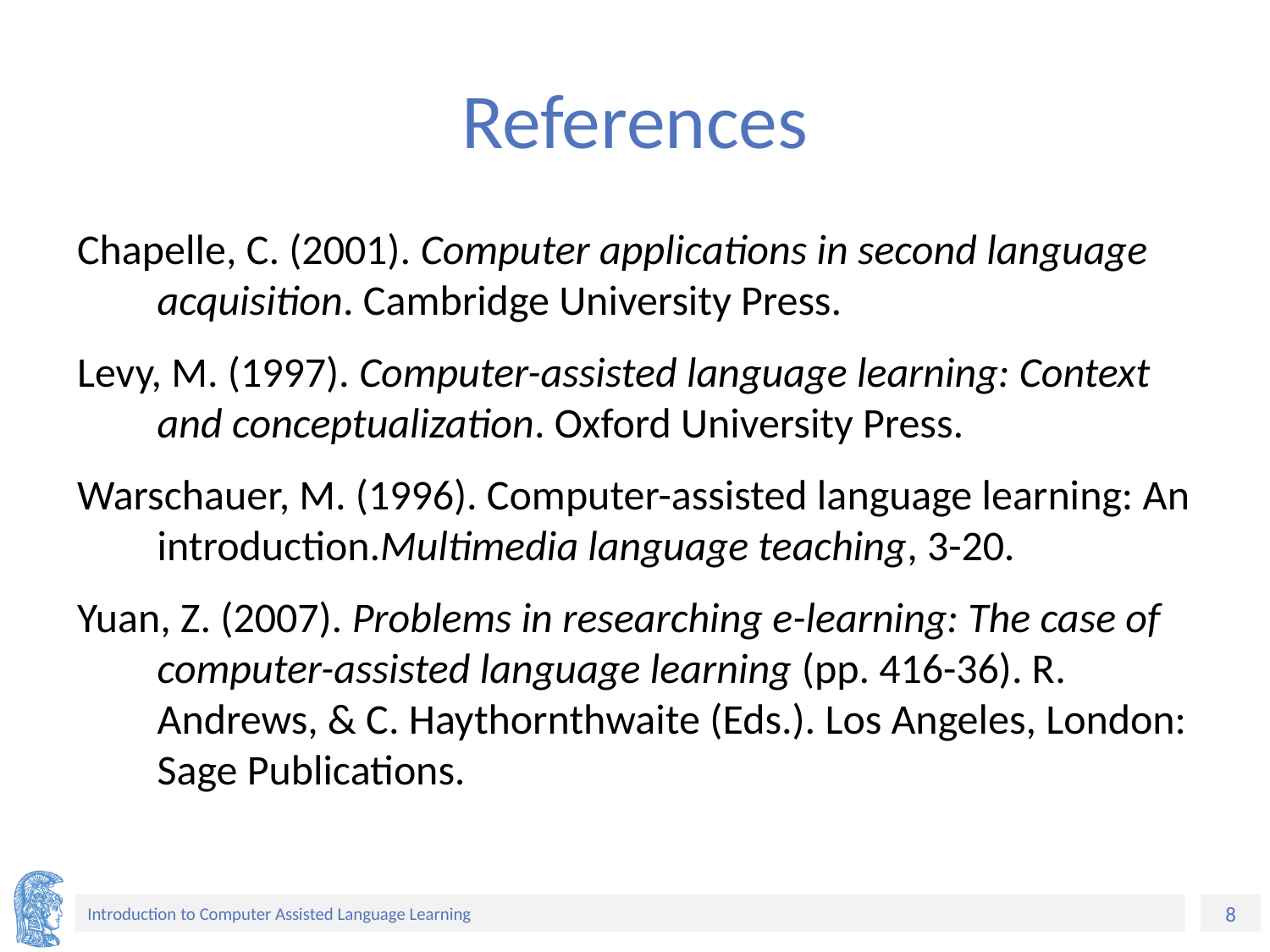

# References
Chapelle, C. (2001). Computer applications in second language acquisition. Cambridge University Press.
Levy, M. (1997). Computer-assisted language learning: Context and conceptualization. Oxford University Press.
Warschauer, M. (1996). Computer-assisted language learning: An introduction.Multimedia language teaching, 3-20.
Yuan, Z. (2007). Problems in researching e-learning: The case of computer-assisted language learning (pp. 416-36). R. Andrews, & C. Haythornthwaite (Eds.). Los Angeles, London: Sage Publications.